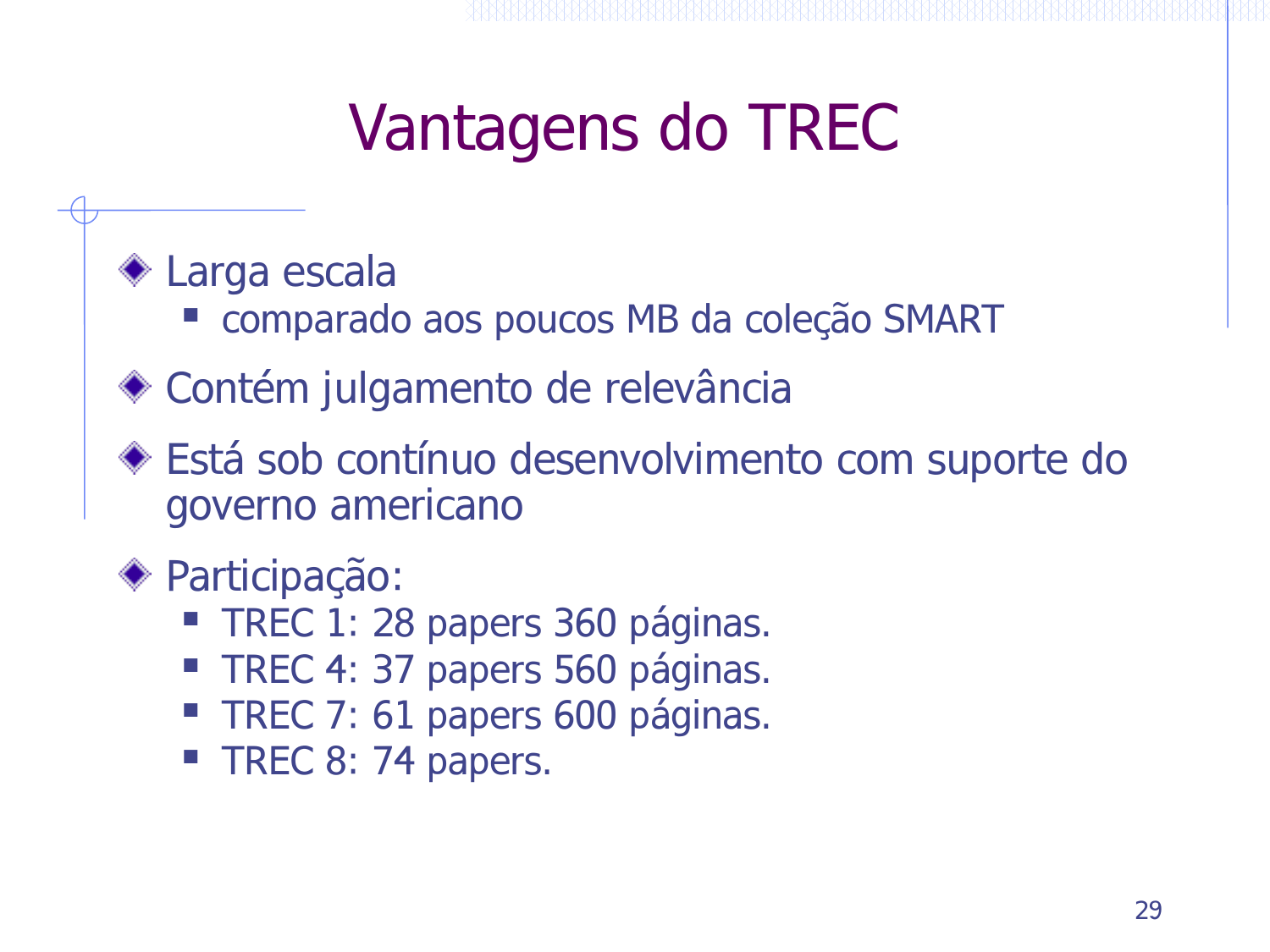

# Vantagens do TREC
Larga escala
comparado aos poucos MB da coleção SMART
Contém julgamento de relevância
Está sob contínuo desenvolvimento com suporte do governo americano
Participação:
TREC 1: 28 papers 360 páginas.
TREC 4: 37 papers 560 páginas.
TREC 7: 61 papers 600 páginas.
TREC 8: 74 papers.
29